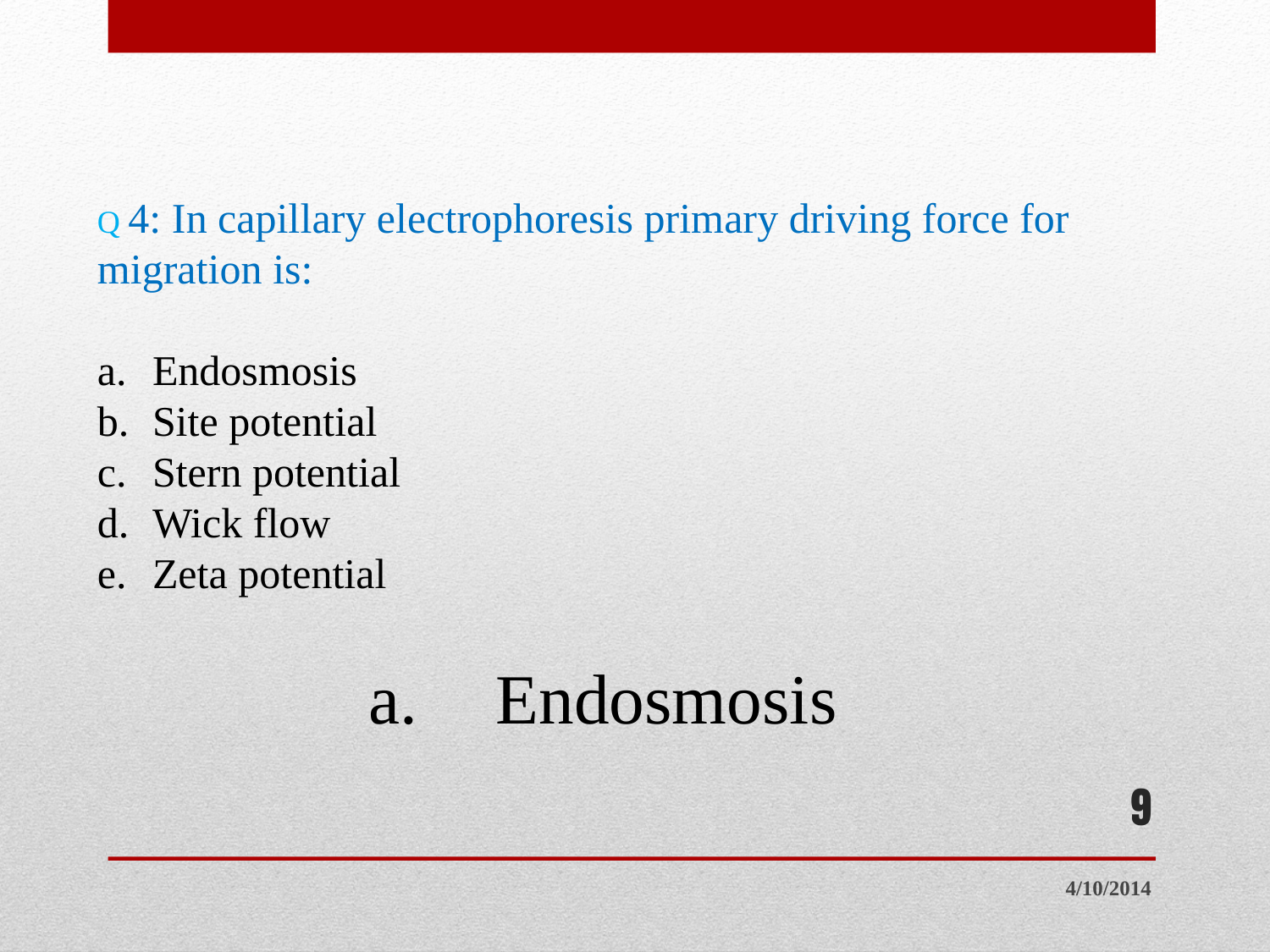

# Q 4: In capillary electrophoresis primary driving force for migration is: a.	Endosmosis b.	Site potential c.	Stern potential d.	Wick flow e.	Zeta potential
a.	Endosmosis
9
4/10/2014